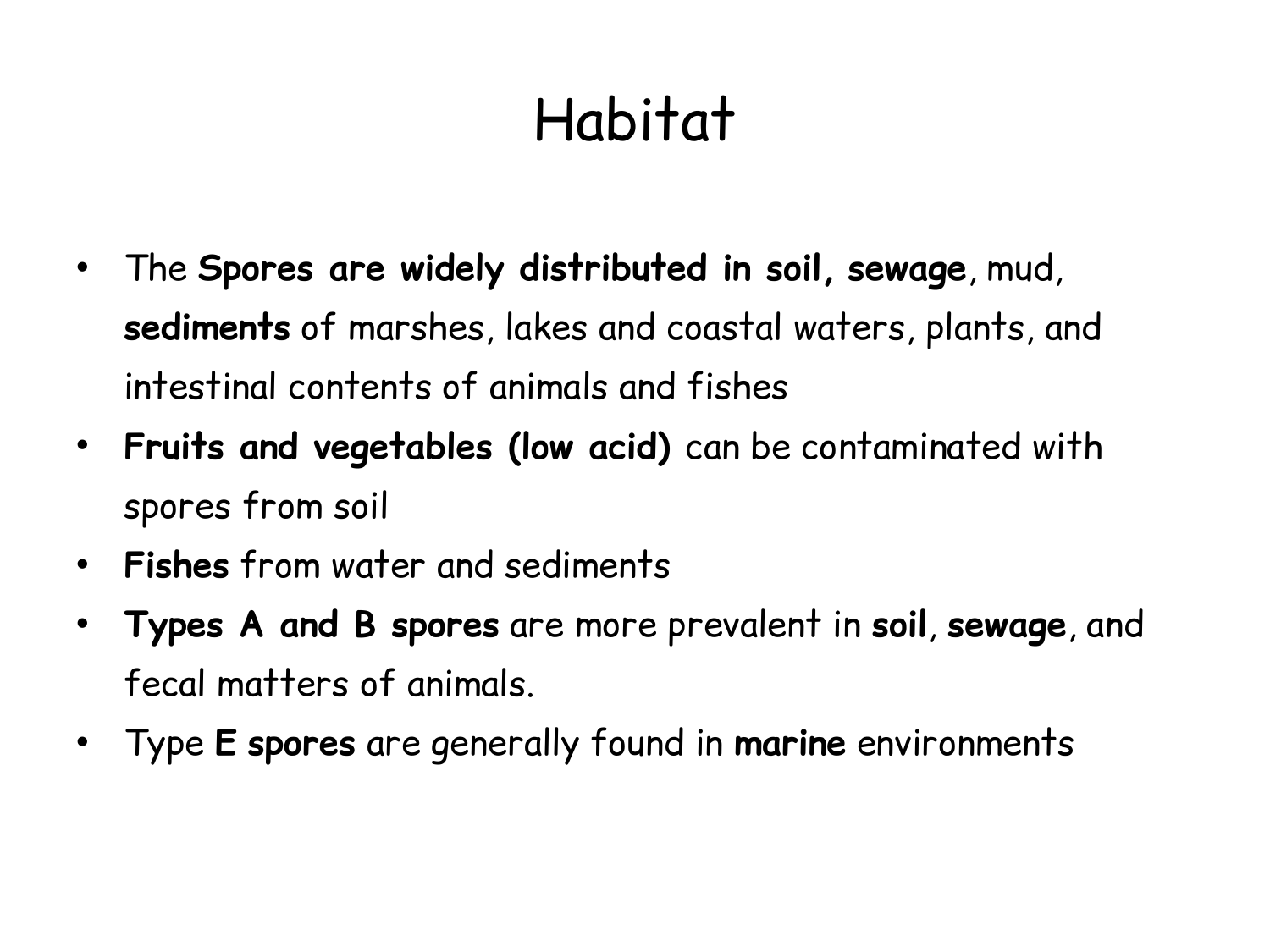

# Habitat
The Spores are widely distributed in soil, sewage, mud, sediments of marshes, lakes and coastal waters, plants, and intestinal contents of animals and fishes
Fruits and vegetables (low acid) can be contaminated with spores from soil
Fishes from water and sediments
Types A and B spores are more prevalent in soil, sewage, and fecal matters of animals.
Type E spores are generally found in marine environments